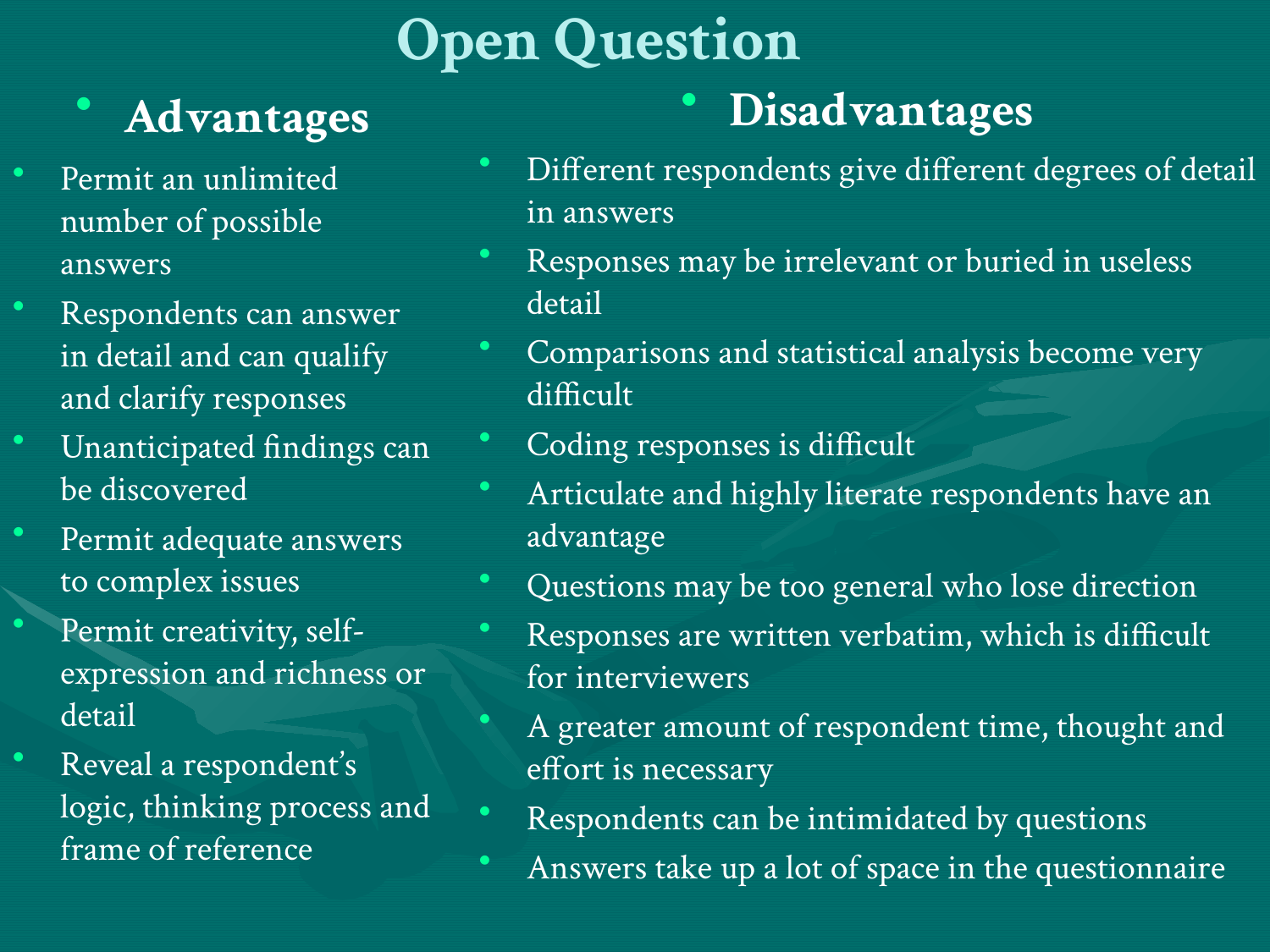

Open Question
Advantages
Disadvantages
Different respondents give different degrees of detail in answers
Responses may be irrelevant or buried in useless detail
Comparisons and statistical analysis become very difficult
Coding responses is difficult
Articulate and highly literate respondents have an advantage
Questions may be too general who lose direction
Responses are written verbatim, which is difficult for interviewers
A greater amount of respondent time, thought and effort is necessary
Respondents can be intimidated by questions
Answers take up a lot of space in the questionnaire

Permit an unlimited number of possible answers
Respondents can answer in detail and can qualify and clarify responses
Unanticipated findings can be discovered
Permit adequate answers to complex issues
Permit creativity, self-expression and richness or detail
Reveal a respondent’s logic, thinking process and frame of reference